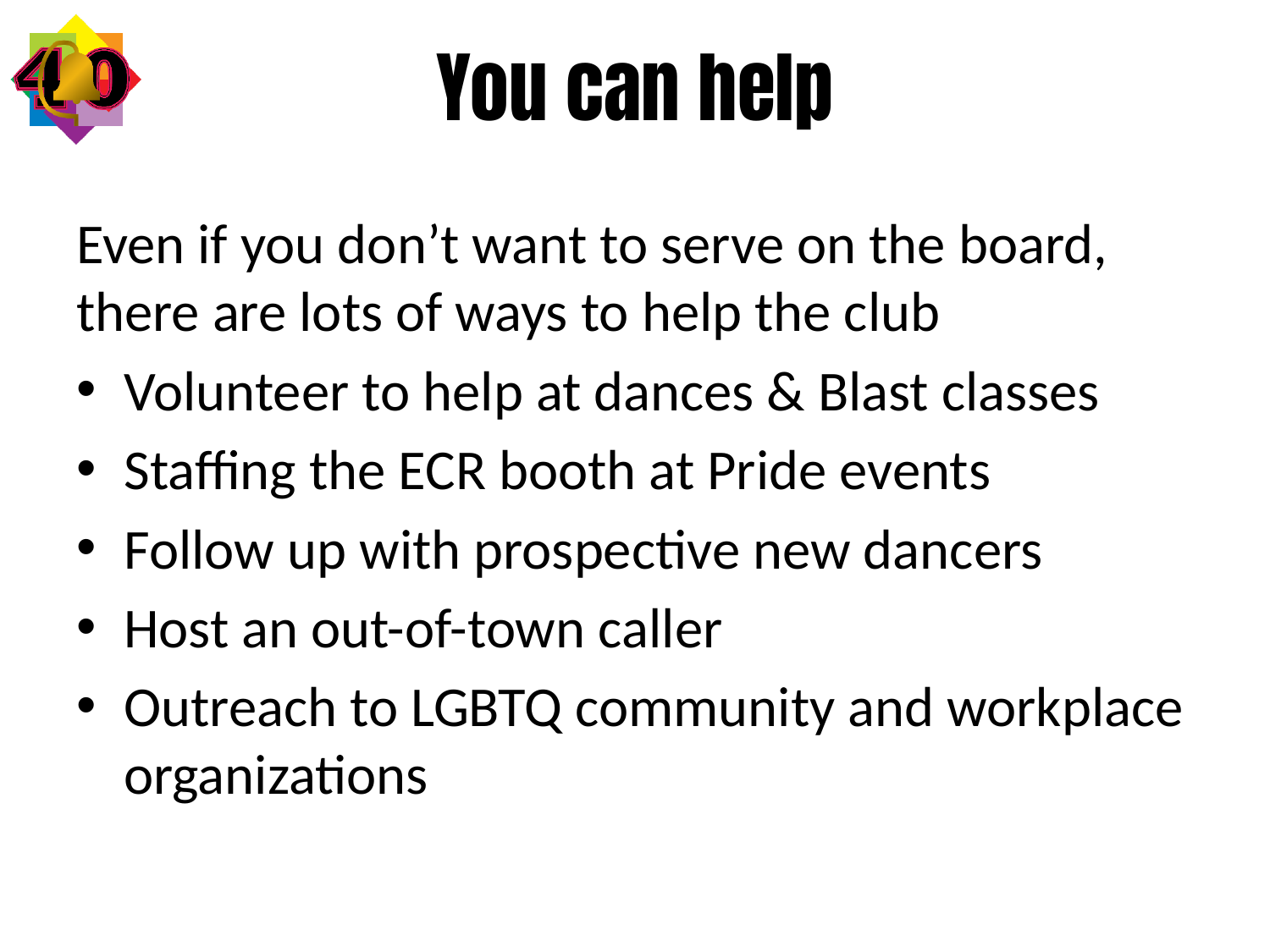

# You can help
Even if you don’t want to serve on the board, there are lots of ways to help the club
Volunteer to help at dances & Blast classes
Staffing the ECR booth at Pride events
Follow up with prospective new dancers
Host an out-of-town caller
Outreach to LGBTQ community and workplace organizations